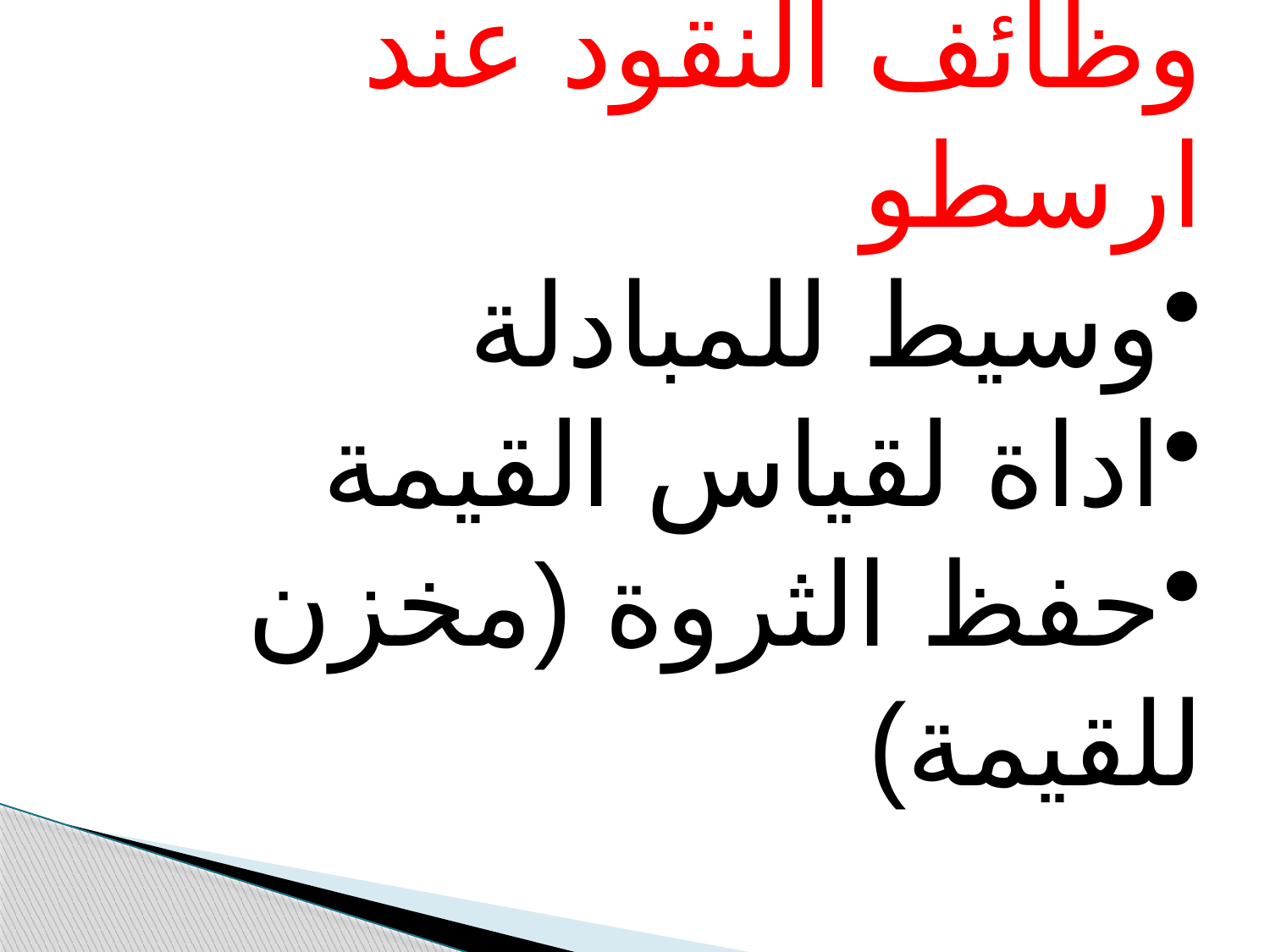

وظائف النقود عند ارسطو
وسيط للمبادلة
اداة لقياس القيمة
حفظ الثروة (مخزن للقيمة)